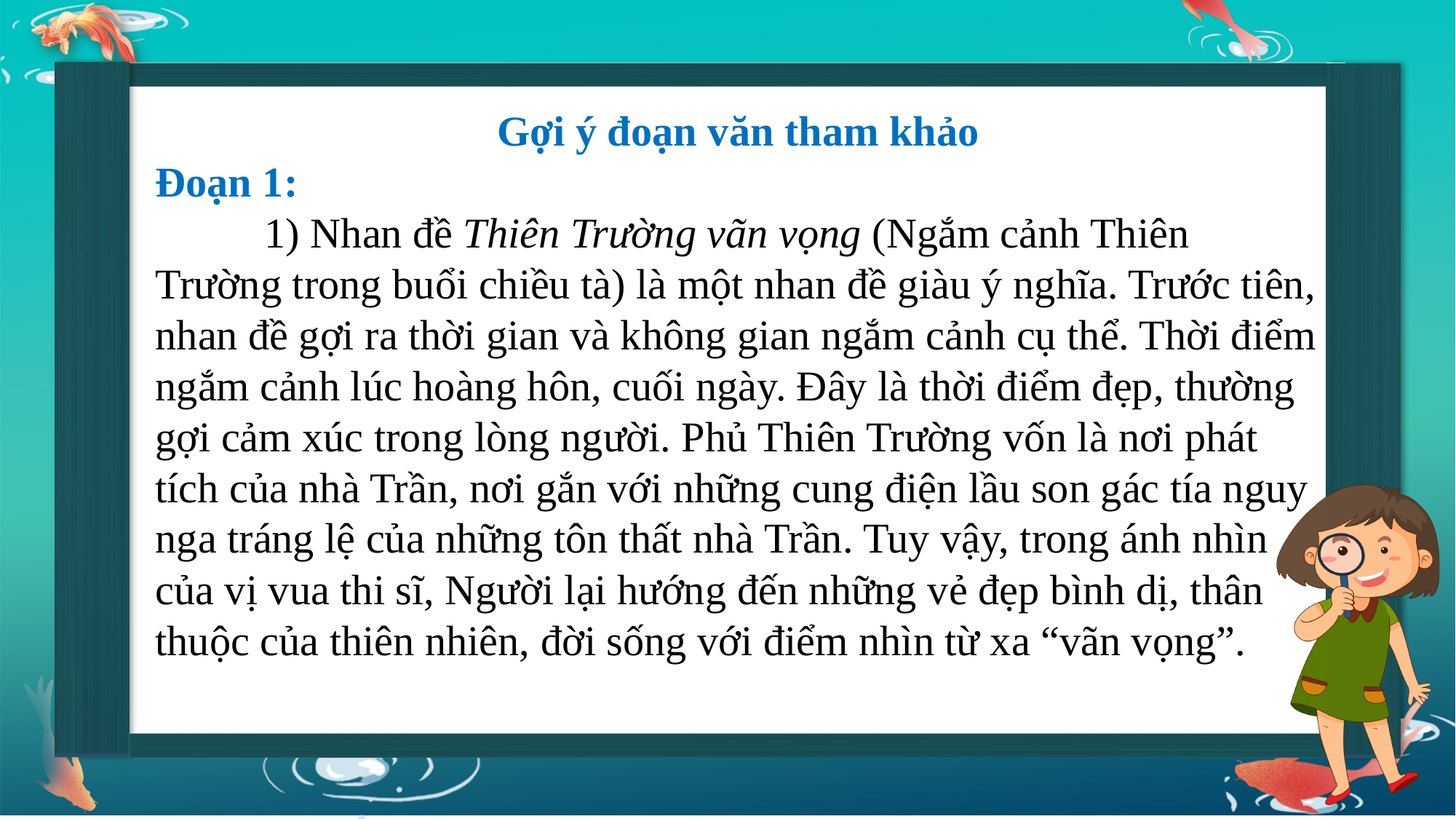

Gợi ý đoạn văn tham khảo
Đoạn 1:
	1) Nhan đề Thiên Trường vãn vọng (Ngắm cảnh Thiên Trường trong buổi chiều tà) là một nhan đề giàu ý nghĩa. Trước tiên, nhan đề gợi ra thời gian và không gian ngắm cảnh cụ thể. Thời điểm ngắm cảnh lúc hoàng hôn, cuối ngày. Đây là thời điểm đẹp, thường gợi cảm xúc trong lòng người. Phủ Thiên Trường vốn là nơi phát tích của nhà Trần, nơi gắn với những cung điện lầu son gác tía nguy nga tráng lệ của những tôn thất nhà Trần. Tuy vậy, trong ánh nhìn của vị vua thi sĩ, Người lại hướng đến những vẻ đẹp bình dị, thân thuộc của thiên nhiên, đời sống với điểm nhìn từ xa “vãn vọng”.